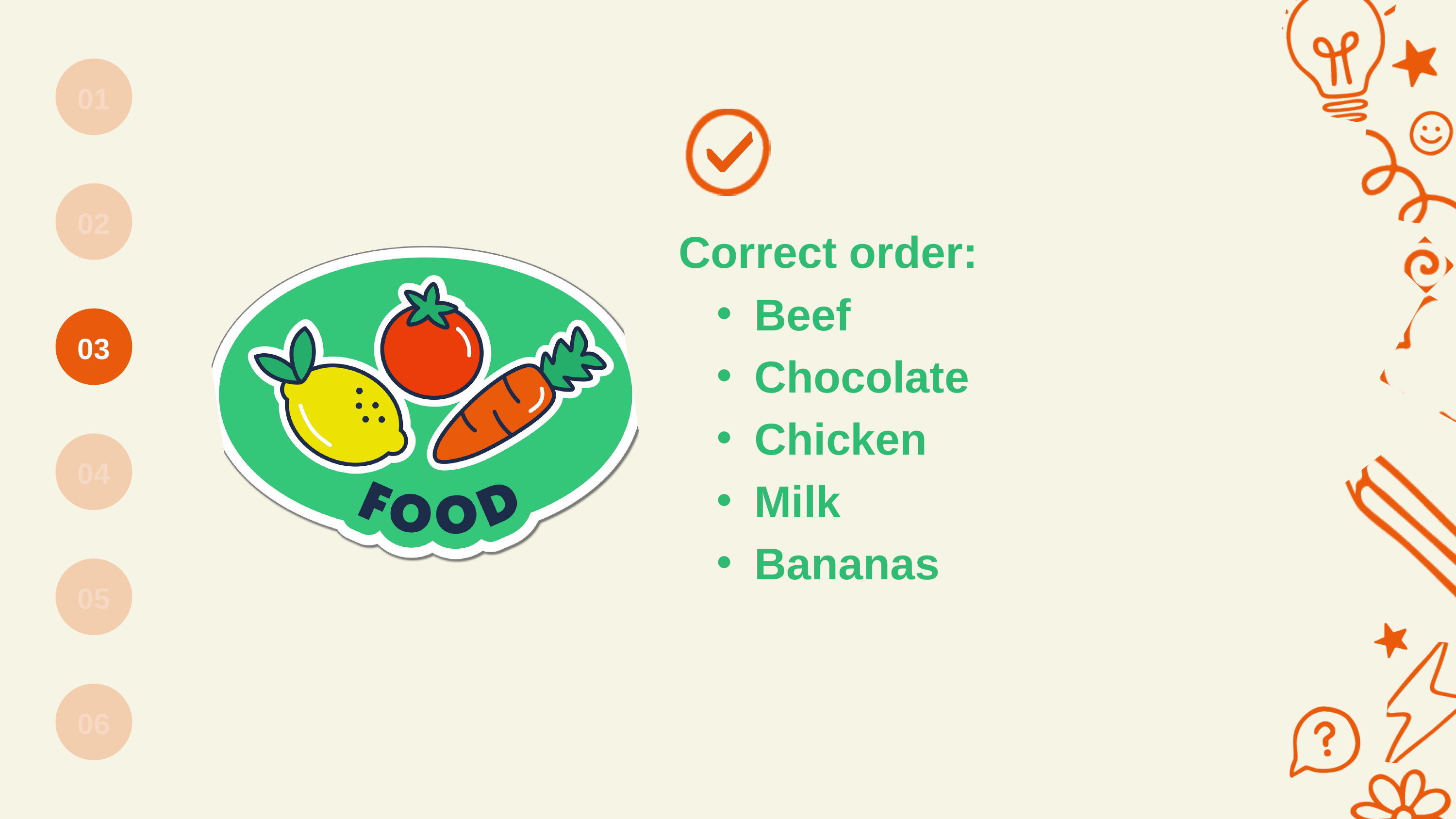

01

02

Correct order:
Beef
Chocolate
Chicken
Milk
Bananas

03

04

05

06